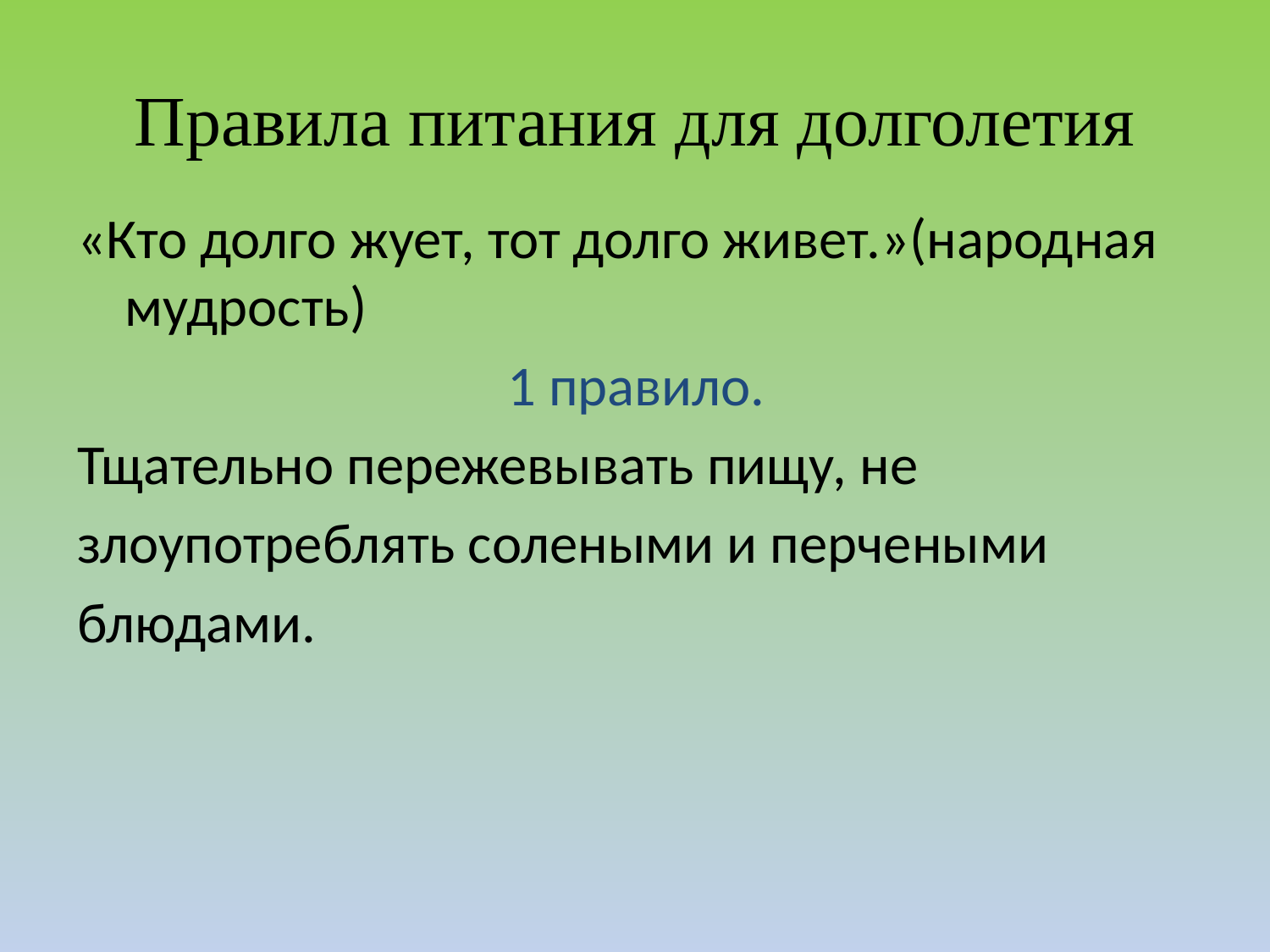

# Правила питания для долголетия
«Кто долго жует, тот долго живет.»(народная мудрость)
1 правило.
Тщательно пережевывать пищу, не
злоупотреблять солеными и перчеными
блюдами.